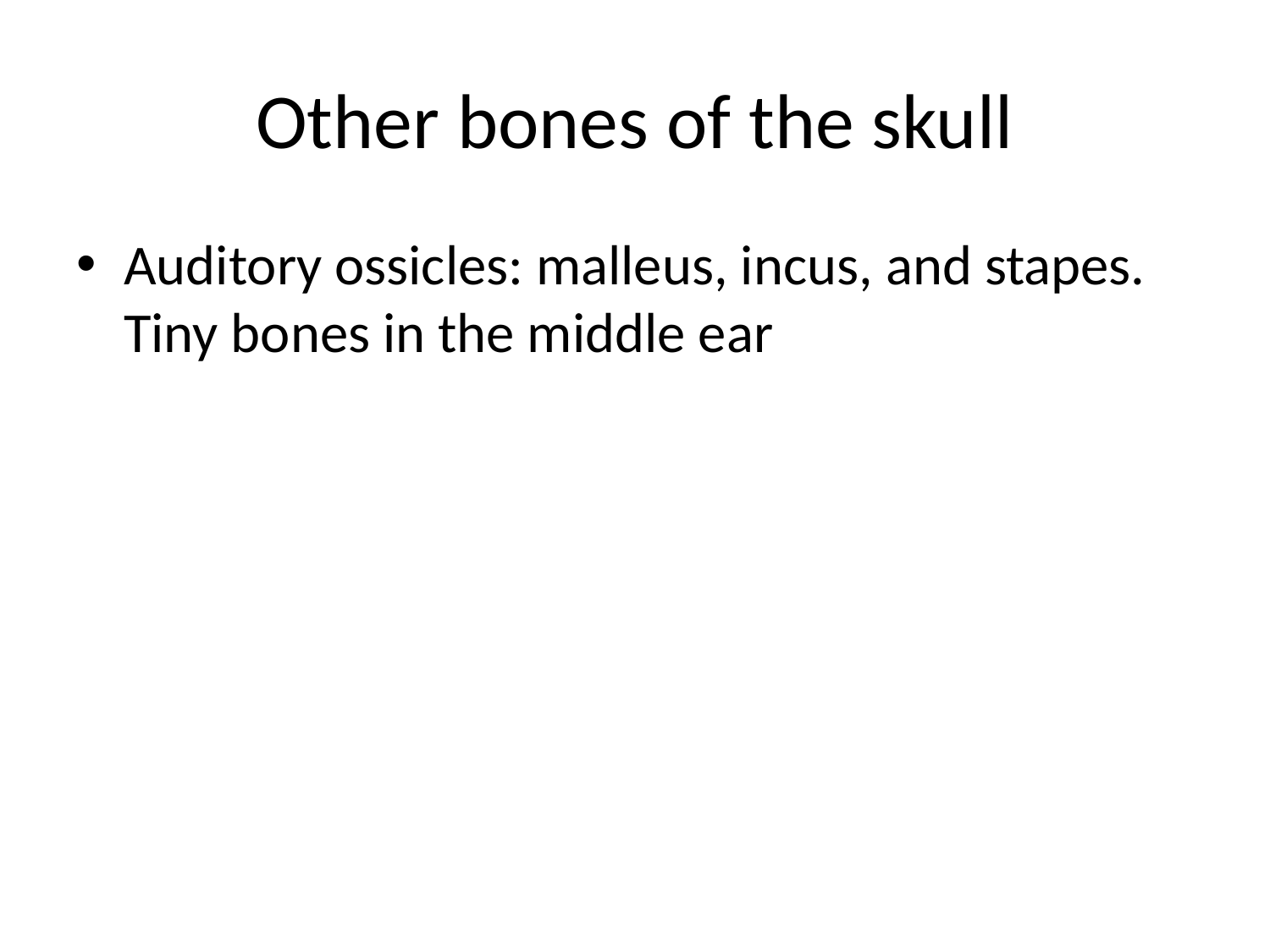

# Other bones of the skull
Auditory ossicles: malleus, incus, and stapes. Tiny bones in the middle ear